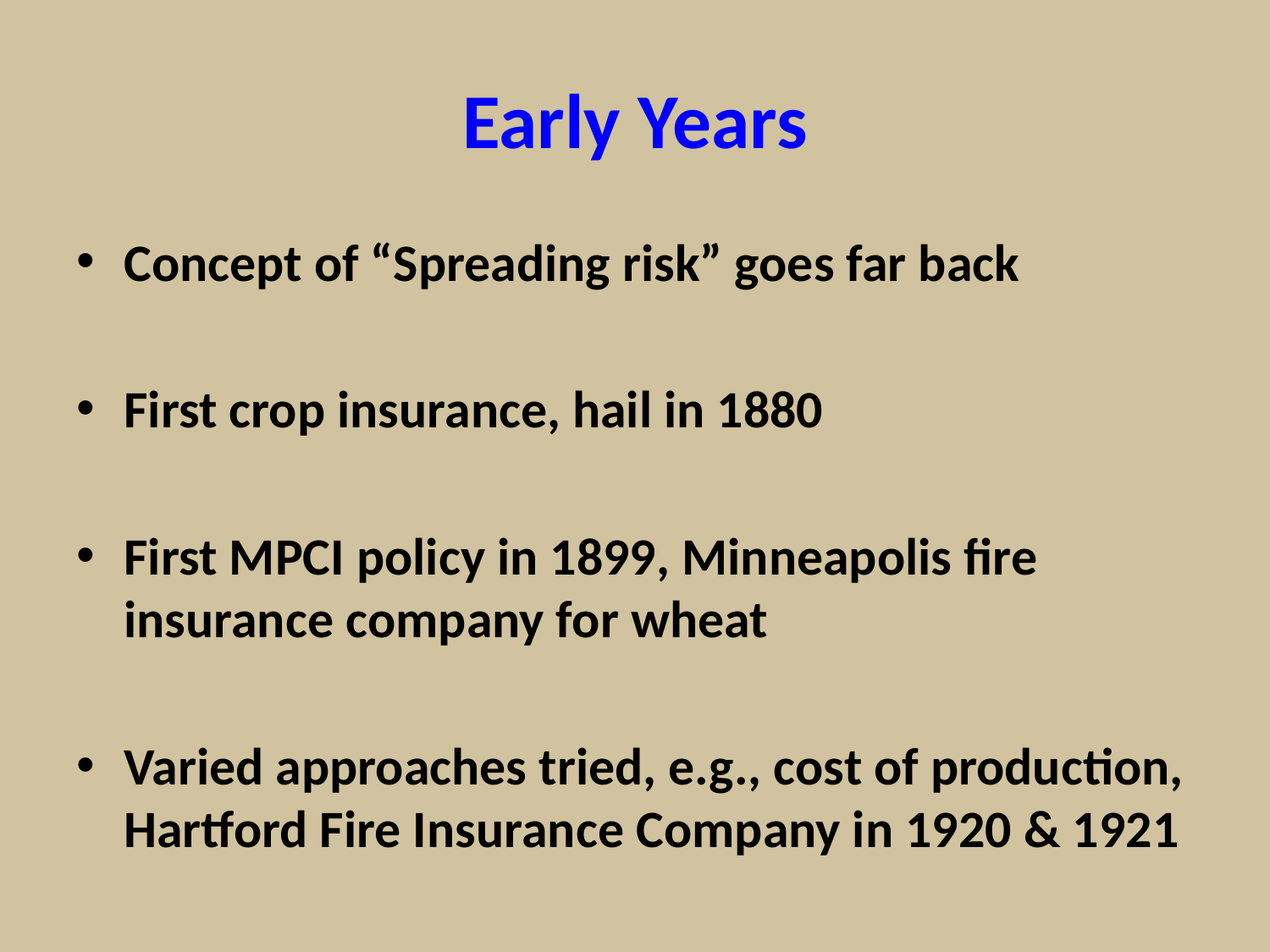

# Early Years
Concept of “Spreading risk” goes far back

First crop insurance, hail in 1880

First MPCI policy in 1899, Minneapolis fire insurance company for wheat

Varied approaches tried, e.g., cost of production, Hartford Fire Insurance Company in 1920 & 1921